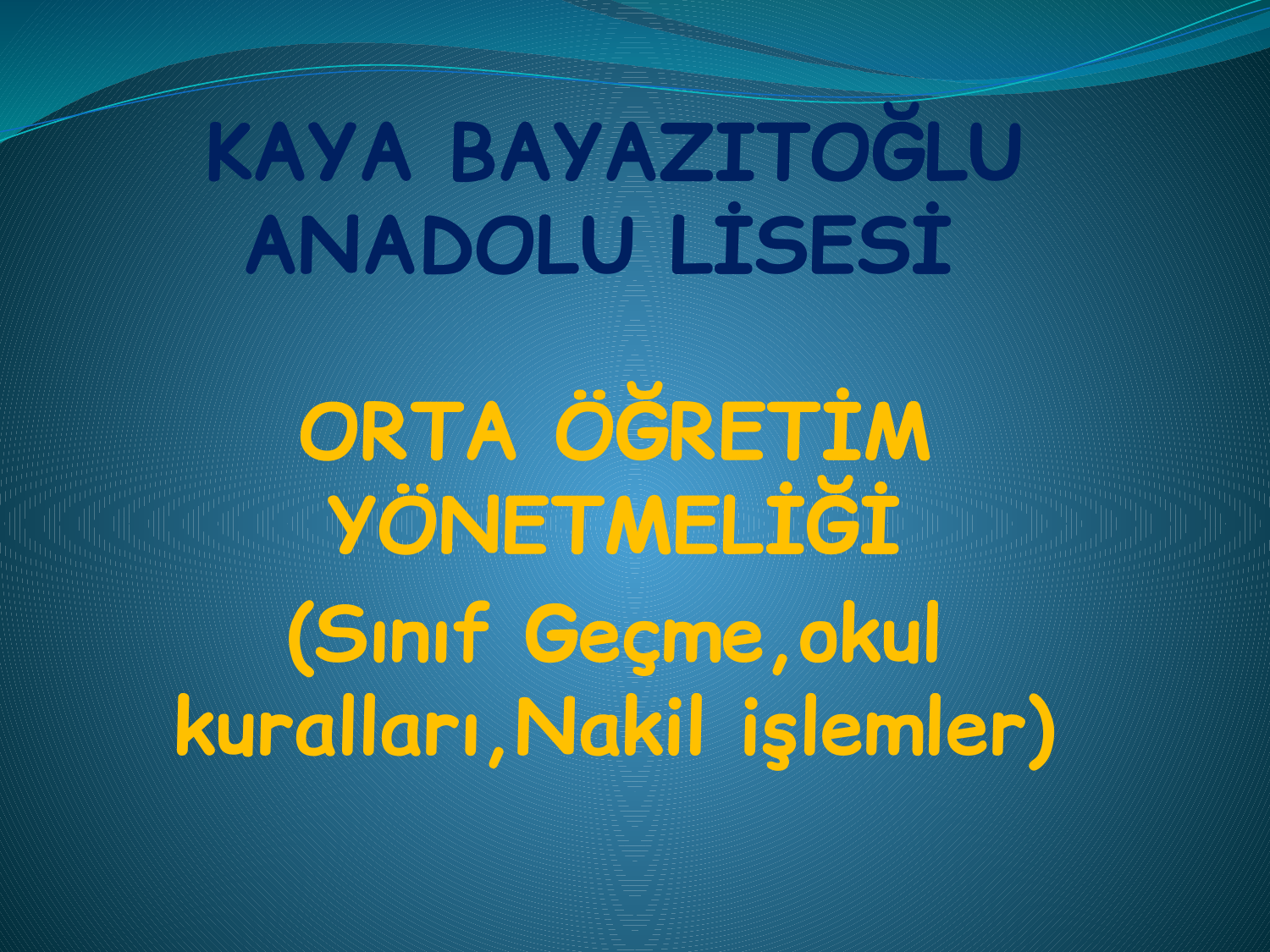

KAYA BAYAZITOĞLU ANADOLU LİSESİ
ORTA ÖĞRETİM YÖNETMELİĞİ
(Sınıf Geçme,okul kuralları,Nakil işlemler)